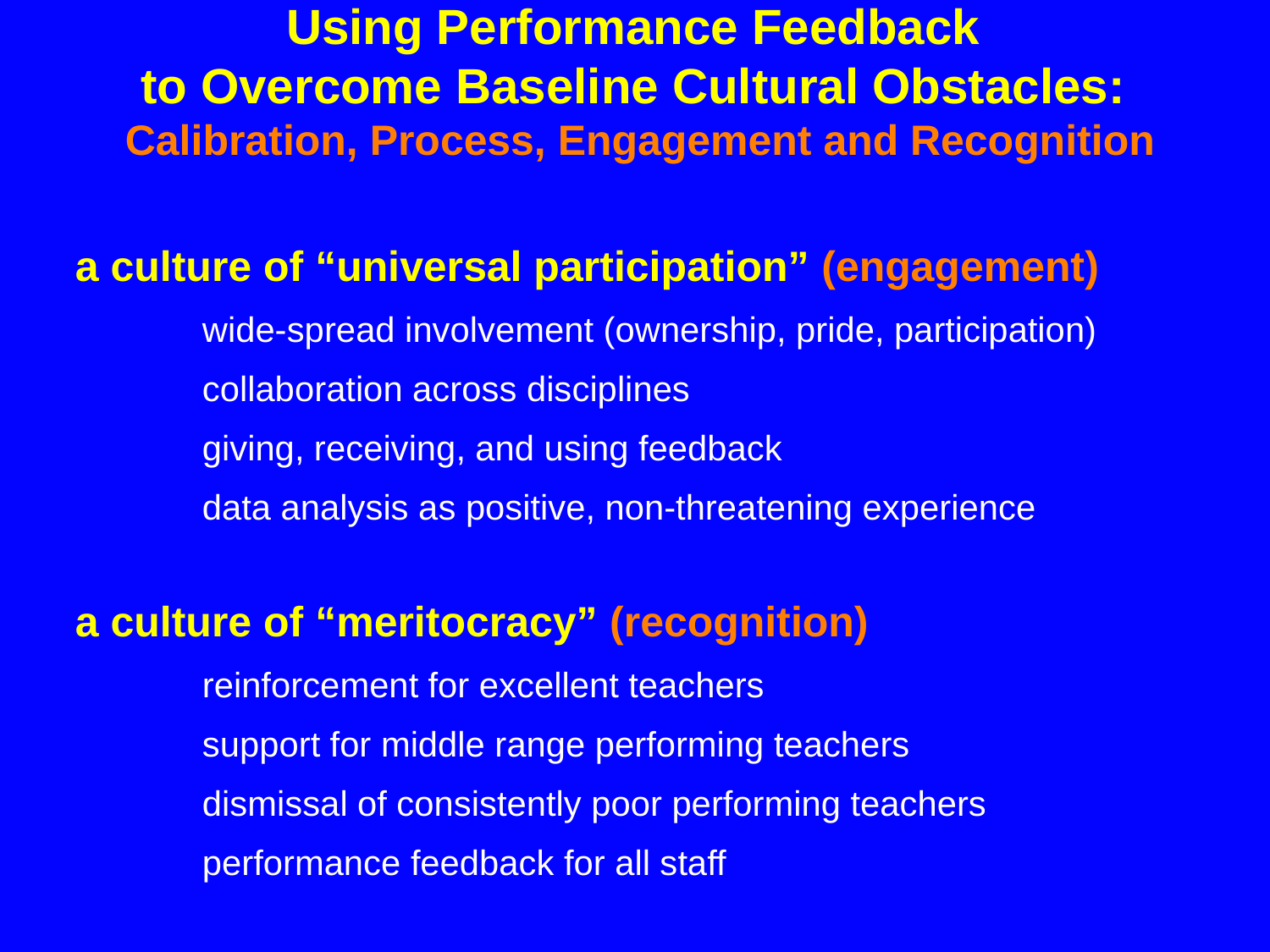

# Using Performance Feedback to Overcome Baseline Cultural Obstacles: Calibration, Process, Engagement and Recognition
a culture of “universal participation” (engagement)
	wide-spread involvement (ownership, pride, participation)
	collaboration across disciplines
	giving, receiving, and using feedback
	data analysis as positive, non-threatening experience

a culture of “meritocracy” (recognition)
	reinforcement for excellent teachers
	support for middle range performing teachers
	dismissal of consistently poor performing teachers
	performance feedback for all staff